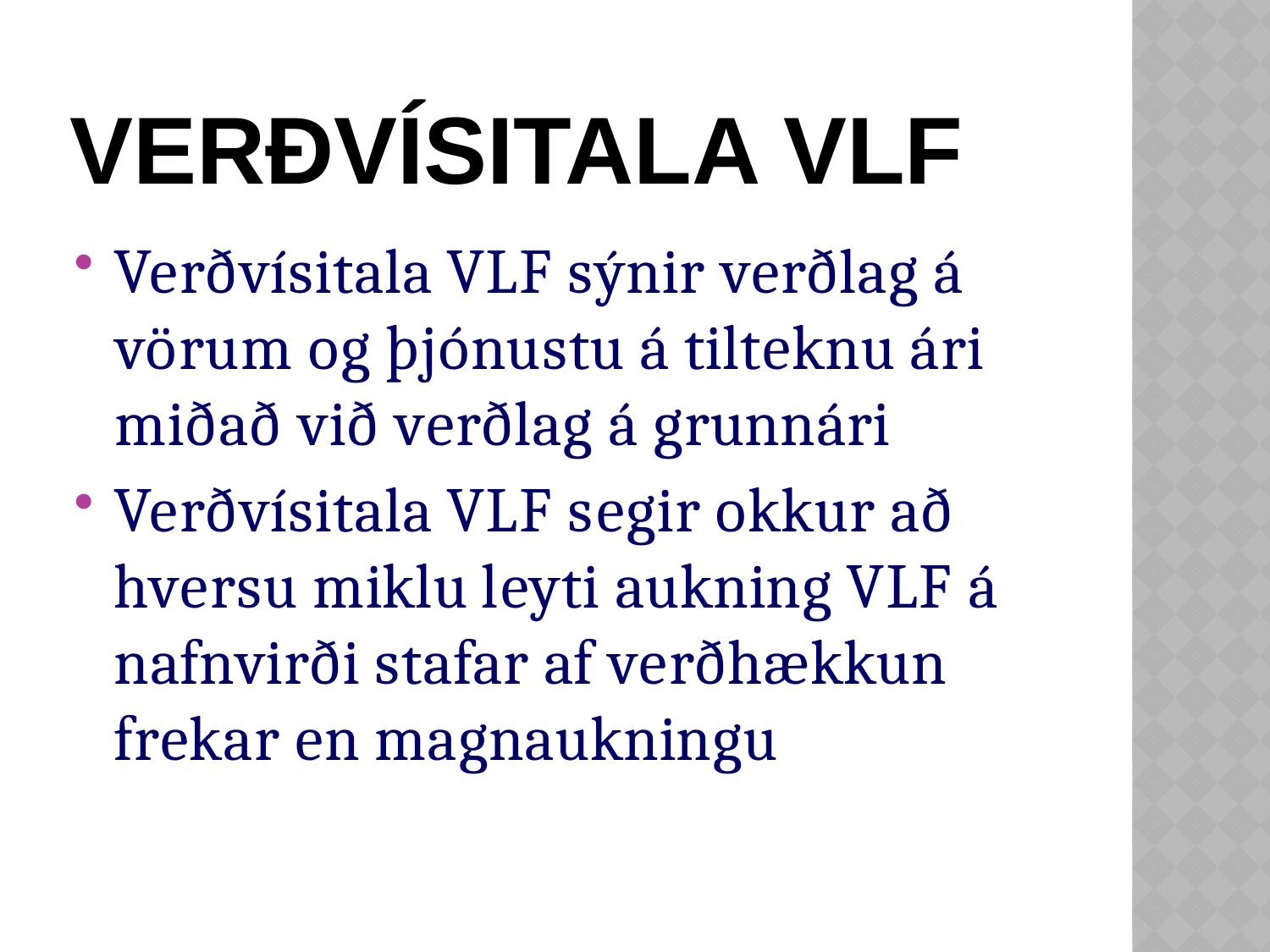

# Verðvísitala VLF
Verðvísitala VLF sýnir verðlag á vörum og þjónustu á tilteknu ári miðað við verðlag á grunnári
Verðvísitala VLF segir okkur að hversu miklu leyti aukning VLF á nafnvirði stafar af verðhækkun frekar en magnaukningu